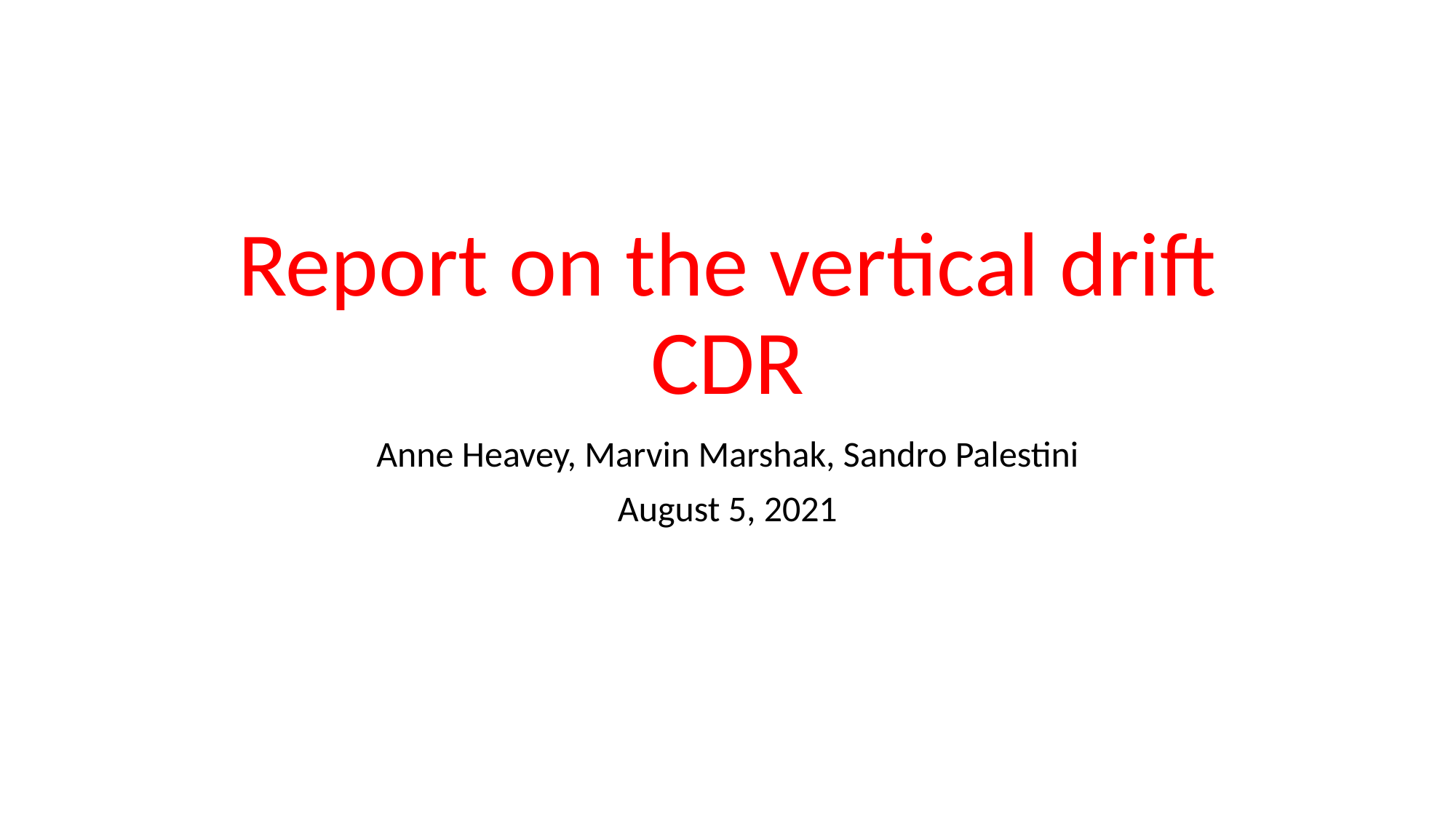

# Report on the vertical drift CDR
Anne Heavey, Marvin Marshak, Sandro Palestini
August 5, 2021